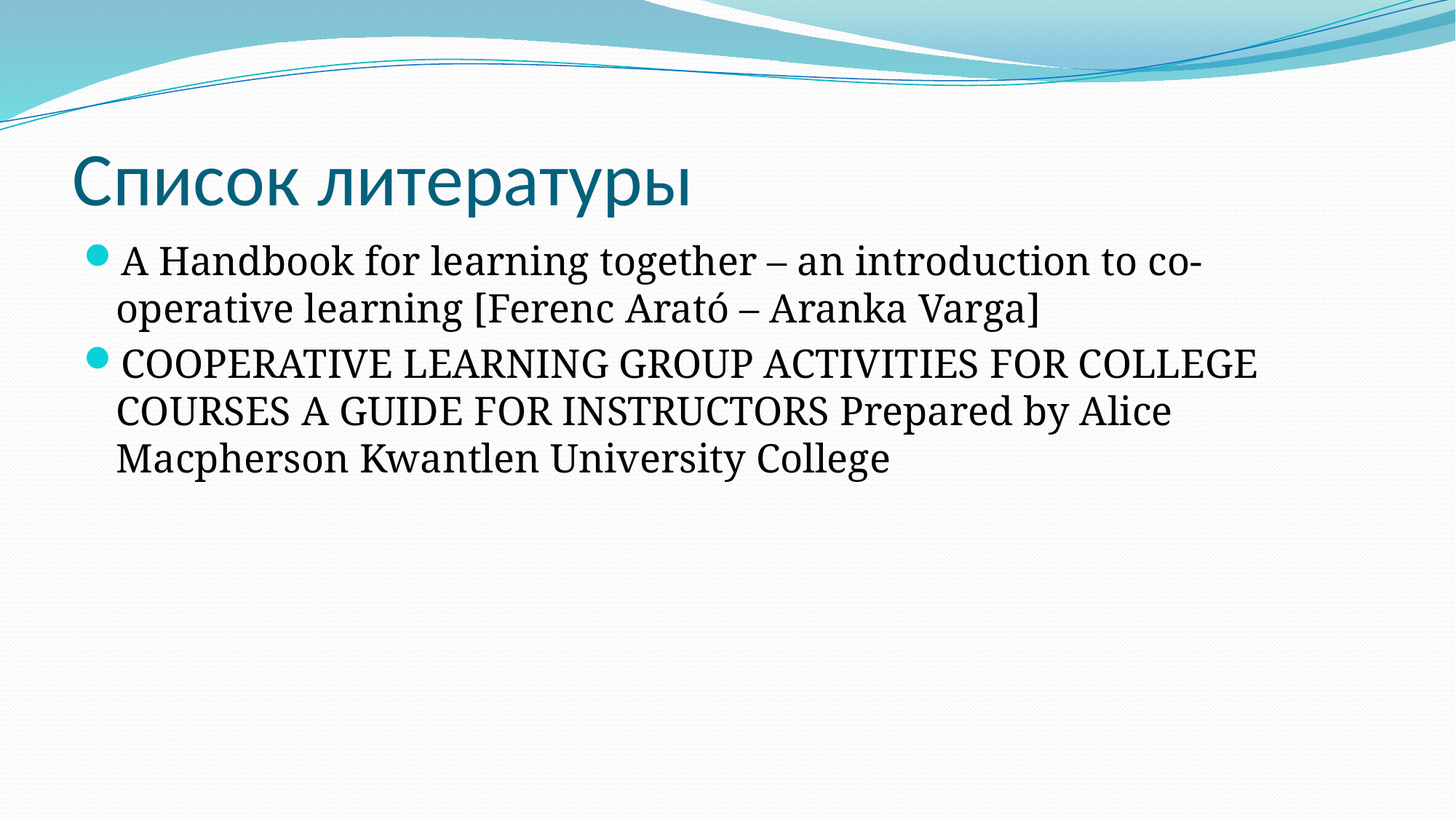

# Список литературы
A Handbook for learning together – an introduction to co-operative learning [Ferenc Arató – Aranka Varga]
COOPERATIVE LEARNING GROUP ACTIVITIES FOR COLLEGE COURSES A GUIDE FOR INSTRUCTORS Prepared by Alice Macpherson Kwantlen University College